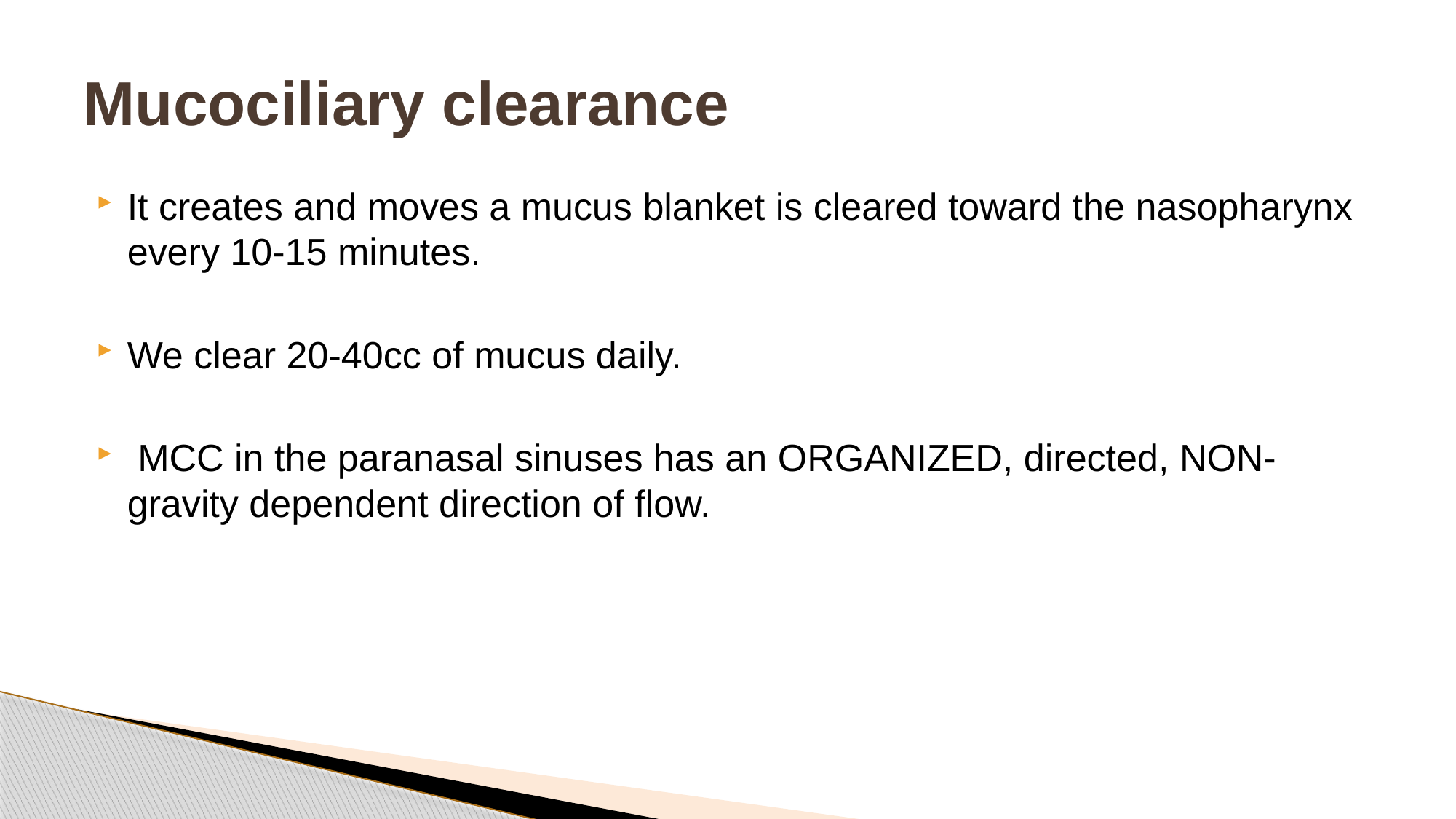

# Mucociliary clearance
It creates and moves a mucus blanket is cleared toward the nasopharynx every 10-15 minutes.

We clear 20-40cc of mucus daily.

 MCC in the paranasal sinuses has an ORGANIZED, directed, NON-gravity dependent direction of flow.